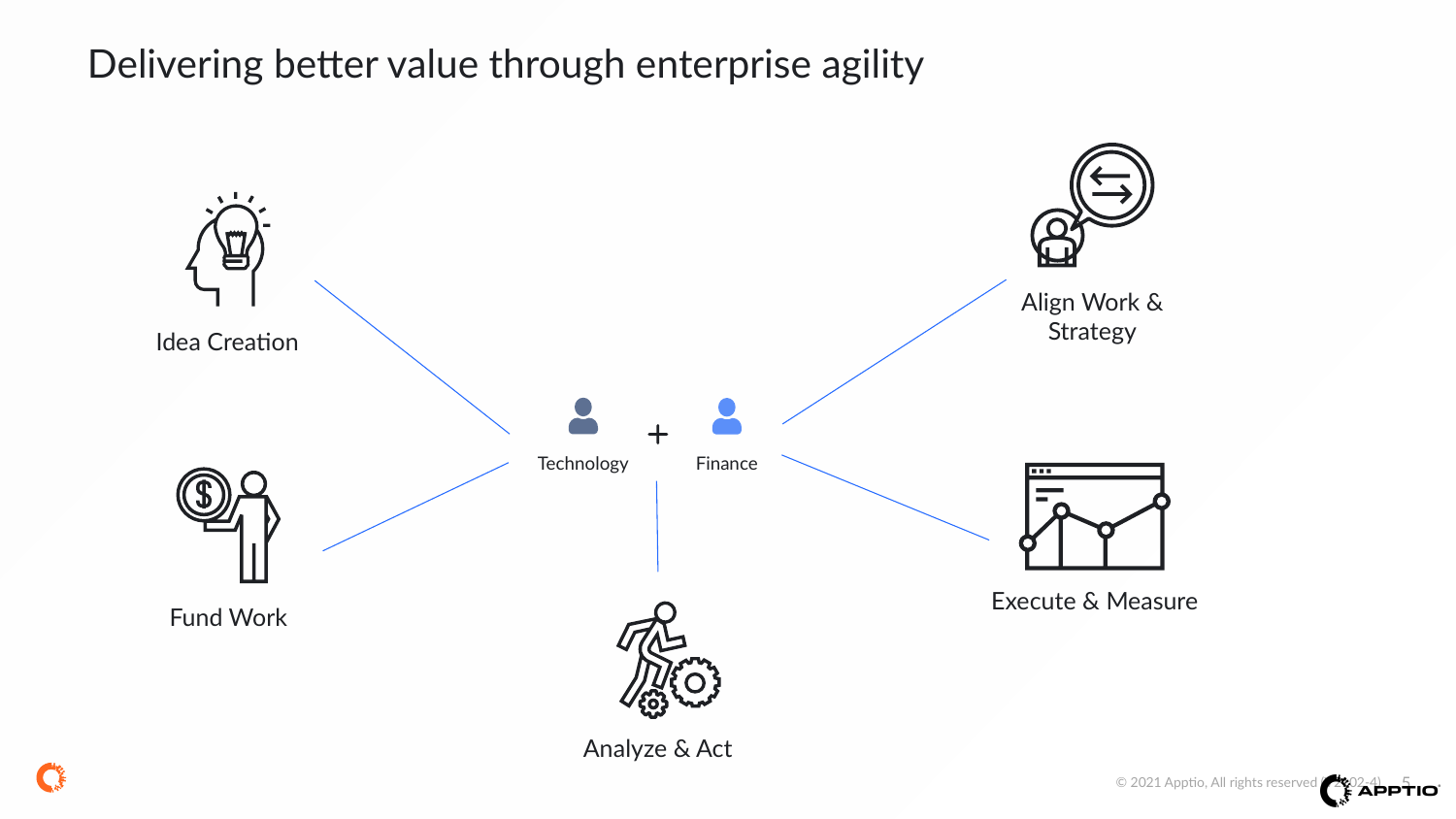

Delivering better value through enterprise agility

Align Work & Strategy

Idea Creation

Technology

Finance

Execute & Measure

Fund Work

Analyze & Act